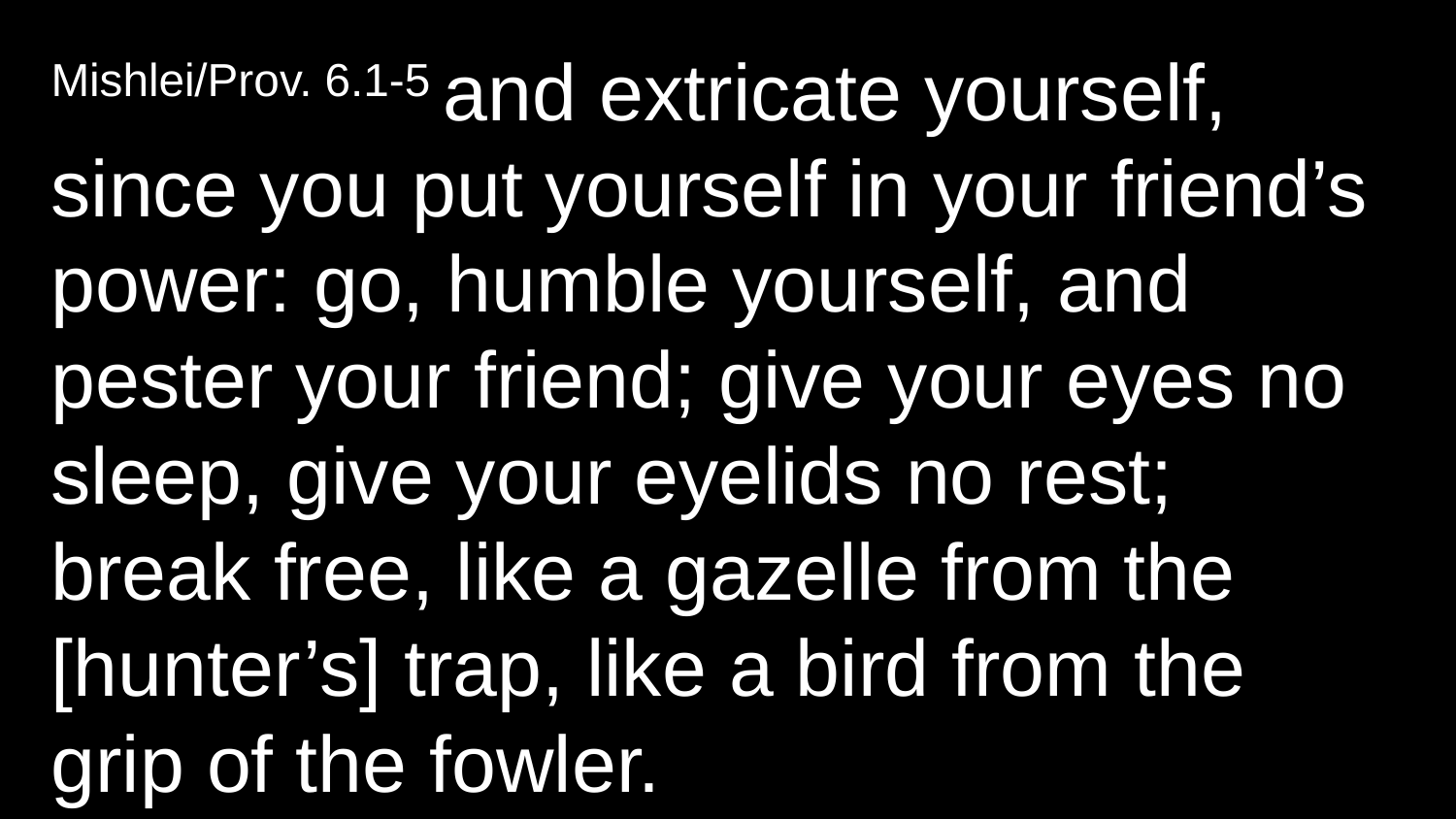

Mishlei/Prov. 6.1-5 and extricate yourself, since you put yourself in your friend’s power: go, humble yourself, and pester your friend; give your eyes no sleep, give your eyelids no rest; break free, like a gazelle from the [hunter’s] trap, like a bird from the grip of the fowler.